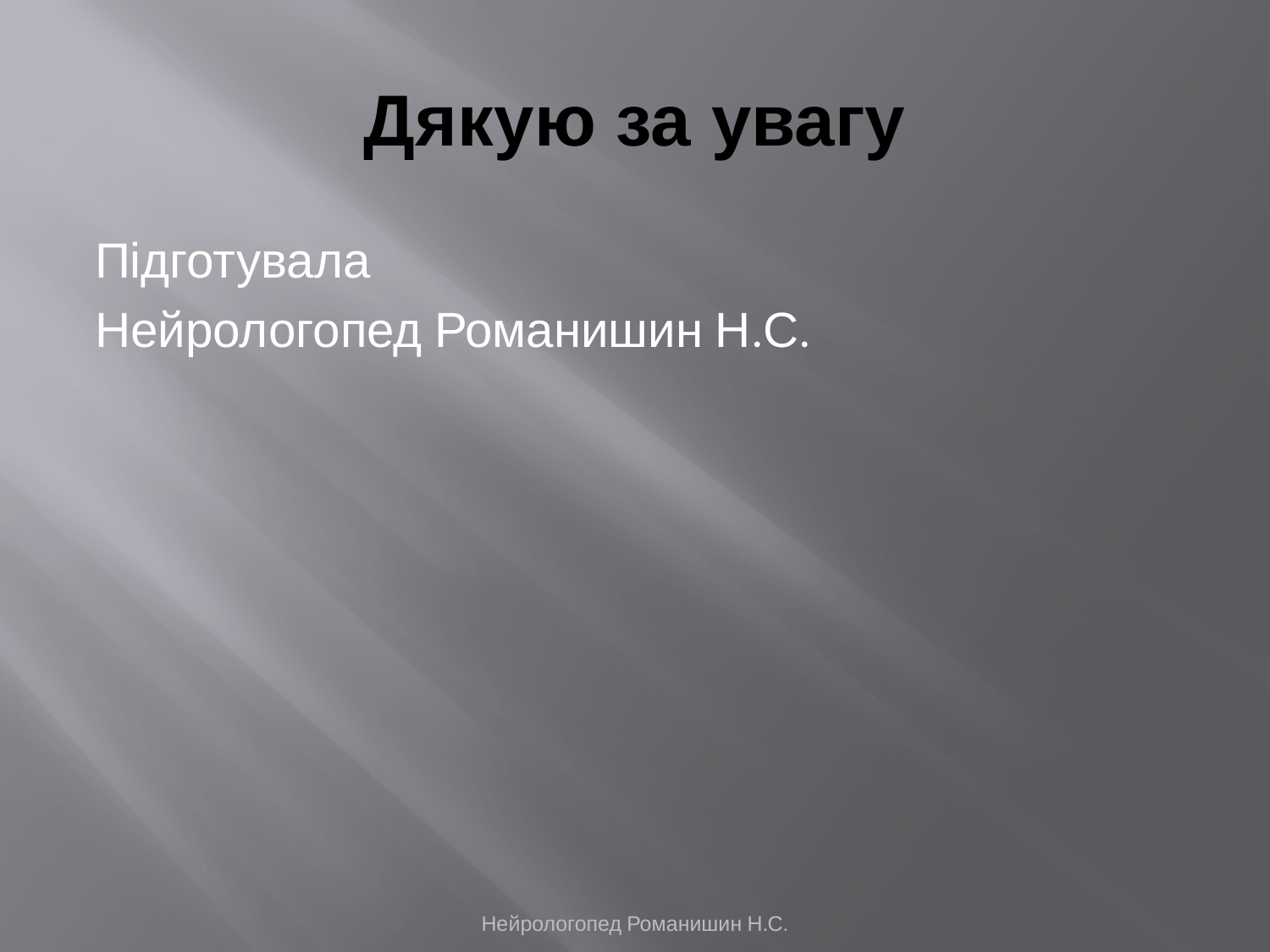

# Дякую за увагу
Підготувала
Нейрологопед Романишин Н.С.
Нейрологопед Романишин Н.С.